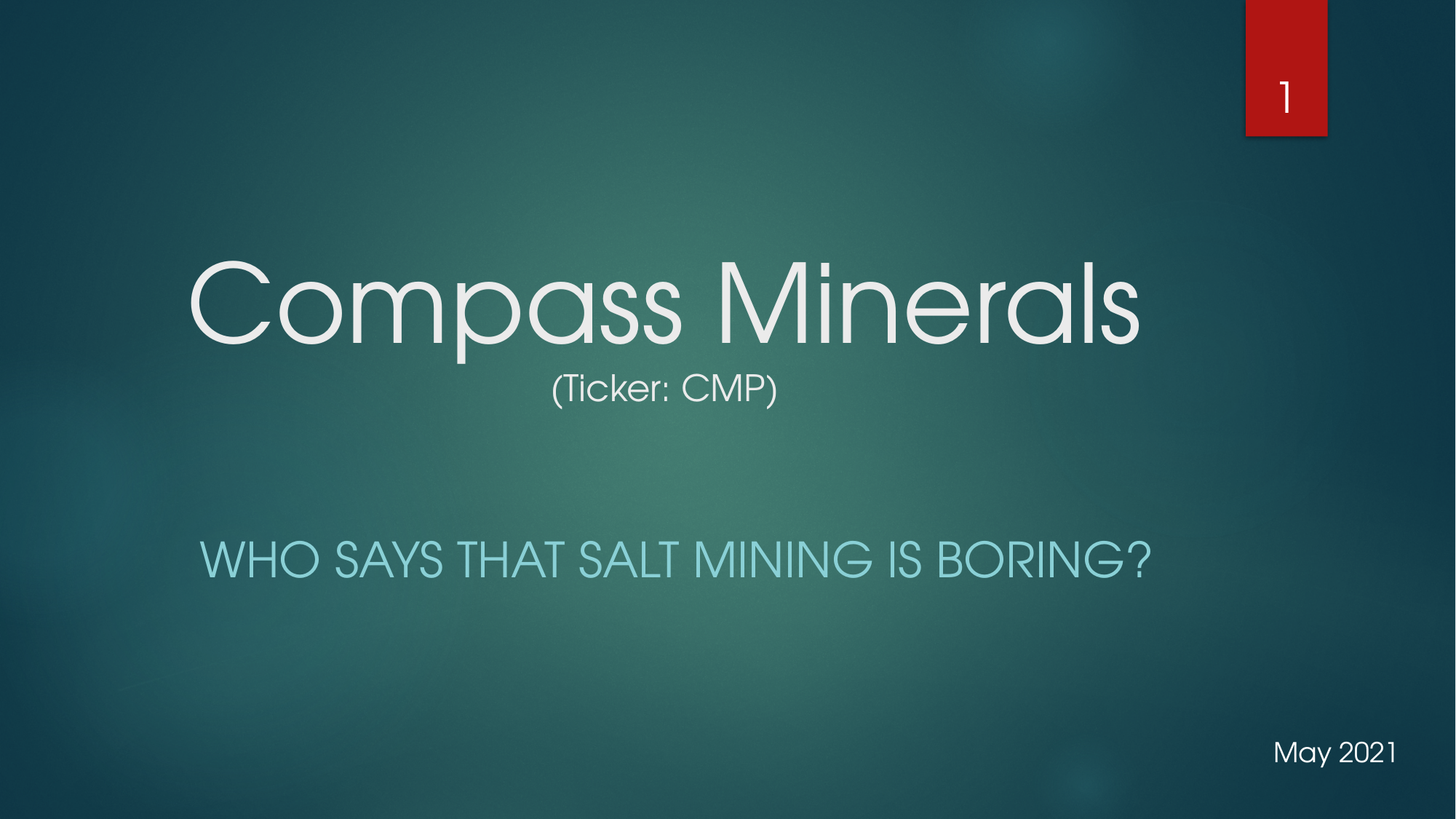

# Compass Minerals (Ticker: CMP)
1
WHO says that Salt mining is boring?
May 2021